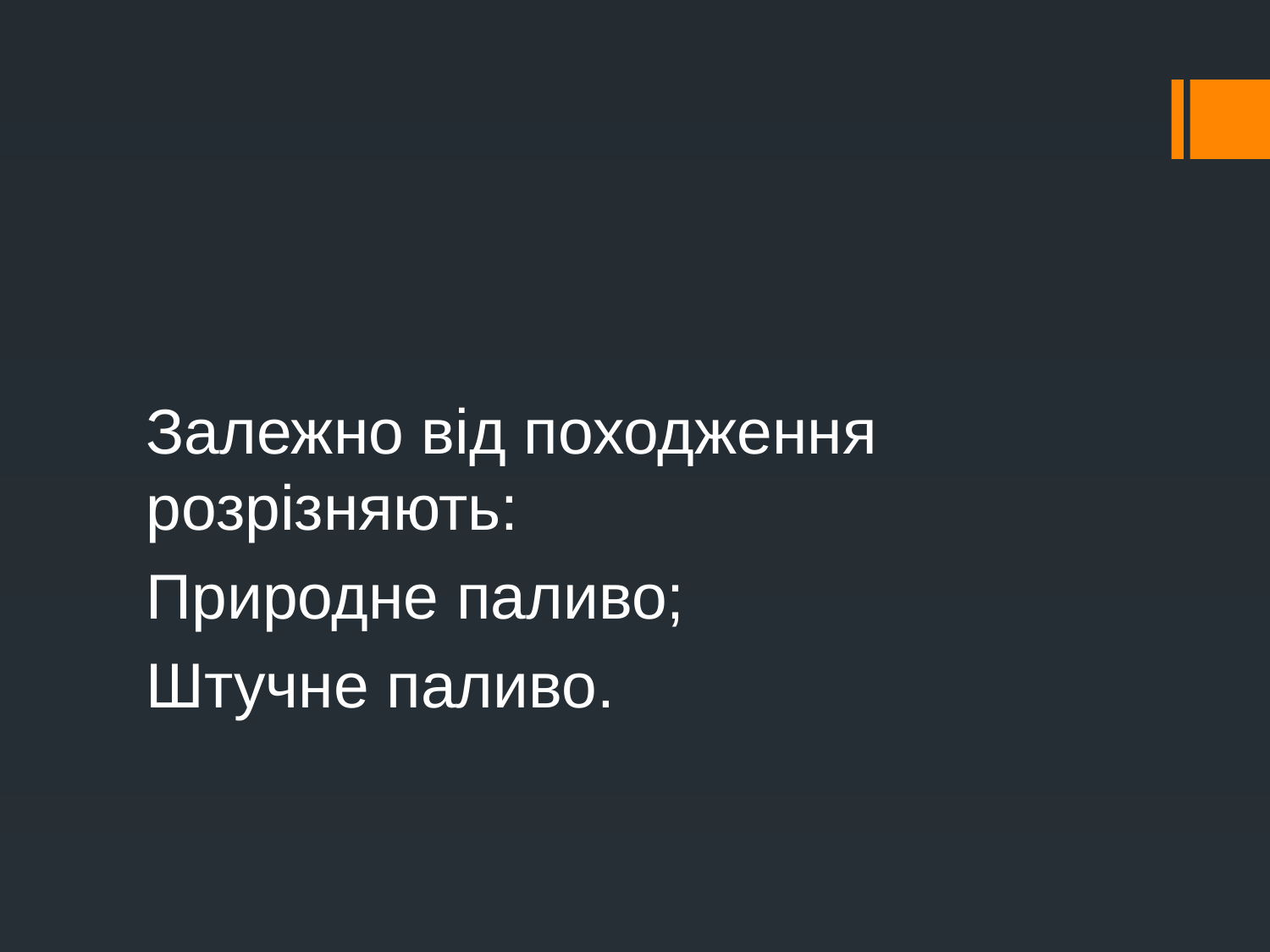

#
Залежно від походження розрізняють:
Природне паливо;
Штучне паливо.